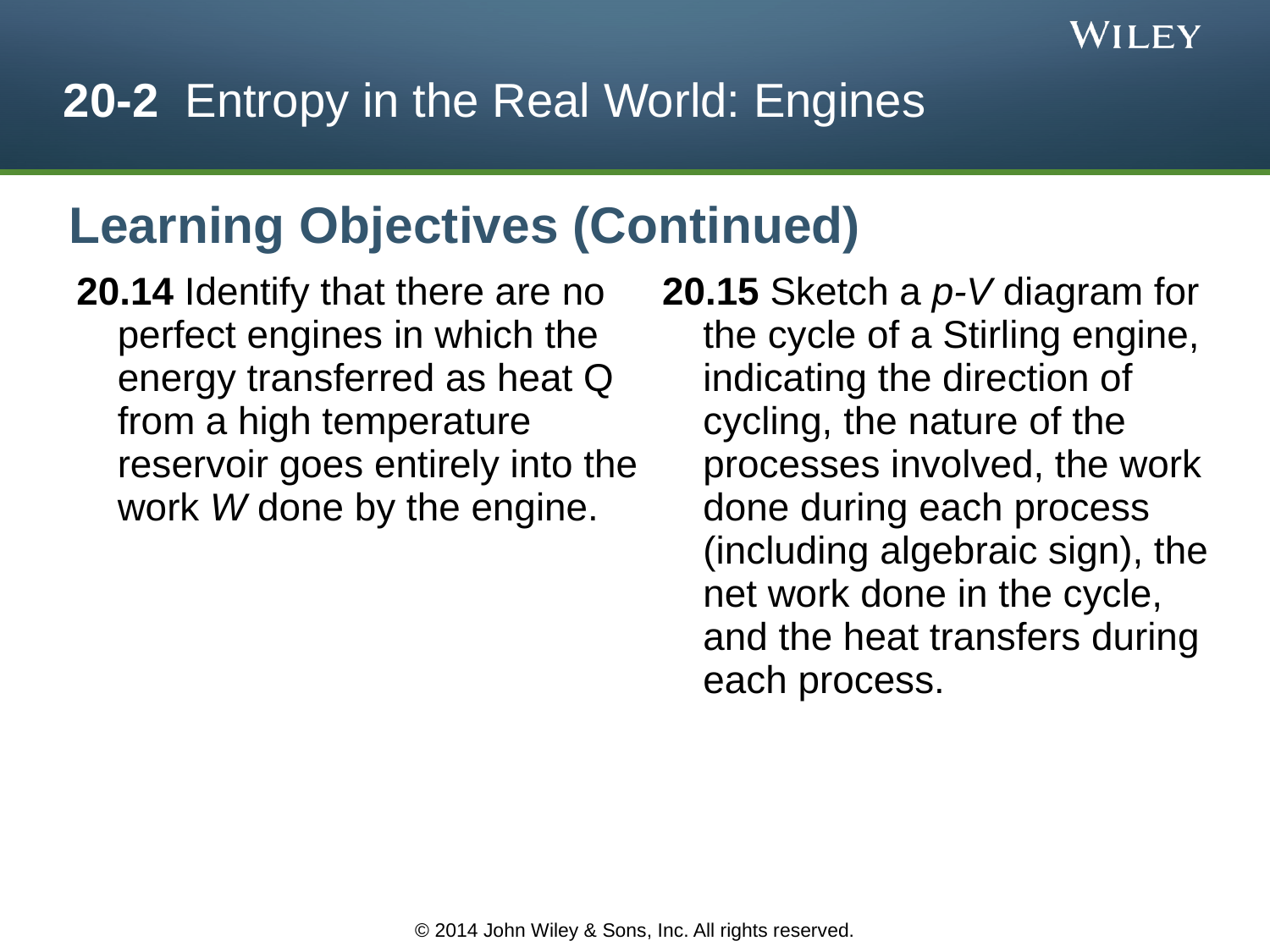

# 20-2  Entropy in the Real World: Engines
Learning Objectives (Continued)
20.14 Identify that there are no perfect engines in which the energy transferred as heat Q from a high temperature reservoir goes entirely into the work W done by the engine.
20.15 Sketch a p-V diagram for the cycle of a Stirling engine, indicating the direction of cycling, the nature of the processes involved, the work done during each process (including algebraic sign), the net work done in the cycle, and the heat transfers during each process.
© 2014 John Wiley & Sons, Inc. All rights reserved.